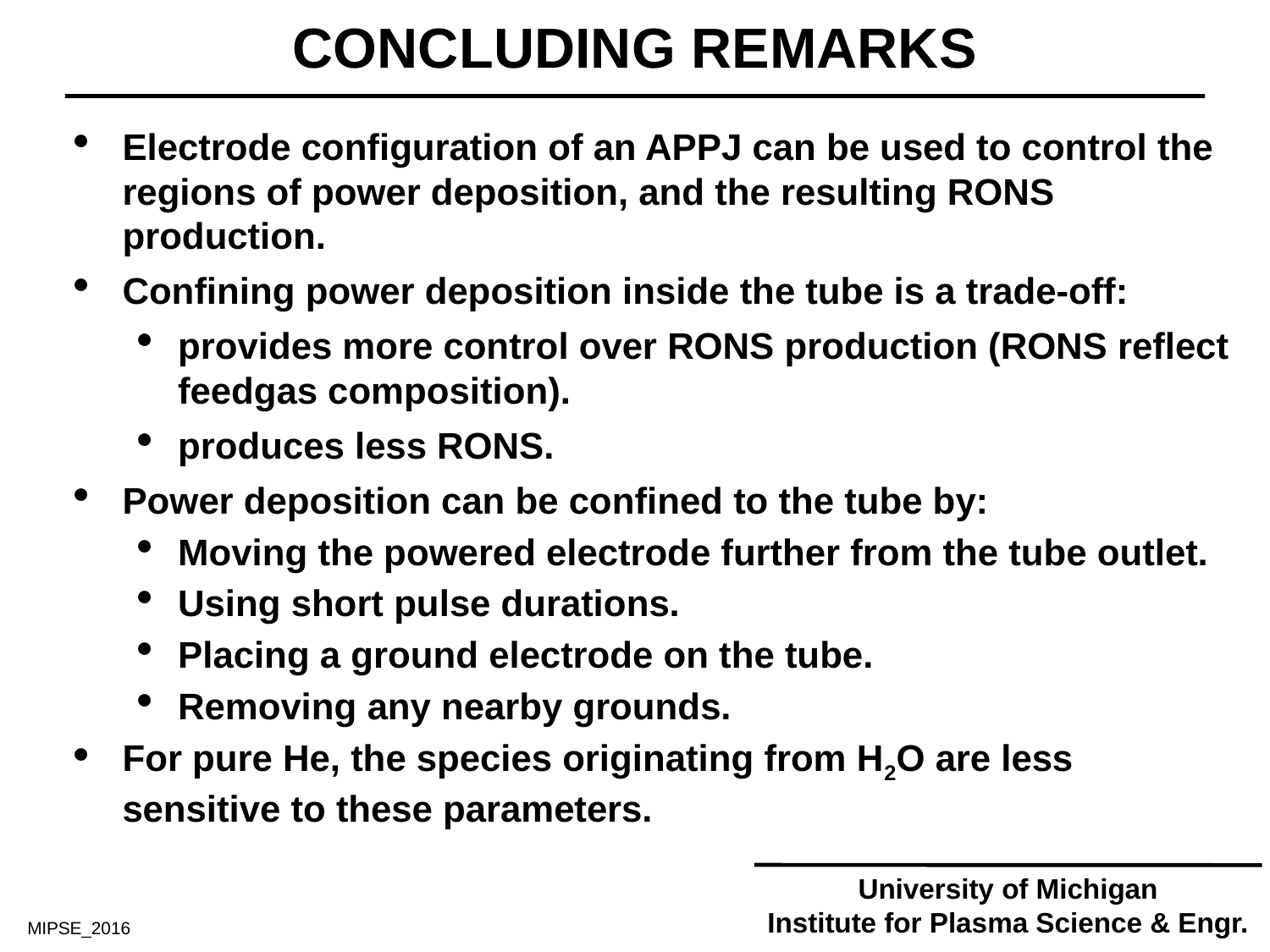

# CONCLUDING REMARKS

Electrode configuration of an APPJ can be used to control the regions of power deposition, and the resulting RONS production.
Confining power deposition inside the tube is a trade-off:
provides more control over RONS production (RONS reflect feedgas composition).
produces less RONS.
Power deposition can be confined to the tube by:
Moving the powered electrode further from the tube outlet.
Using short pulse durations.
Placing a ground electrode on the tube.
Removing any nearby grounds.
For pure He, the species originating from H2O are less sensitive to these parameters.

University of Michigan
Institute for Plasma Science & Engr.
MIPSE_2016